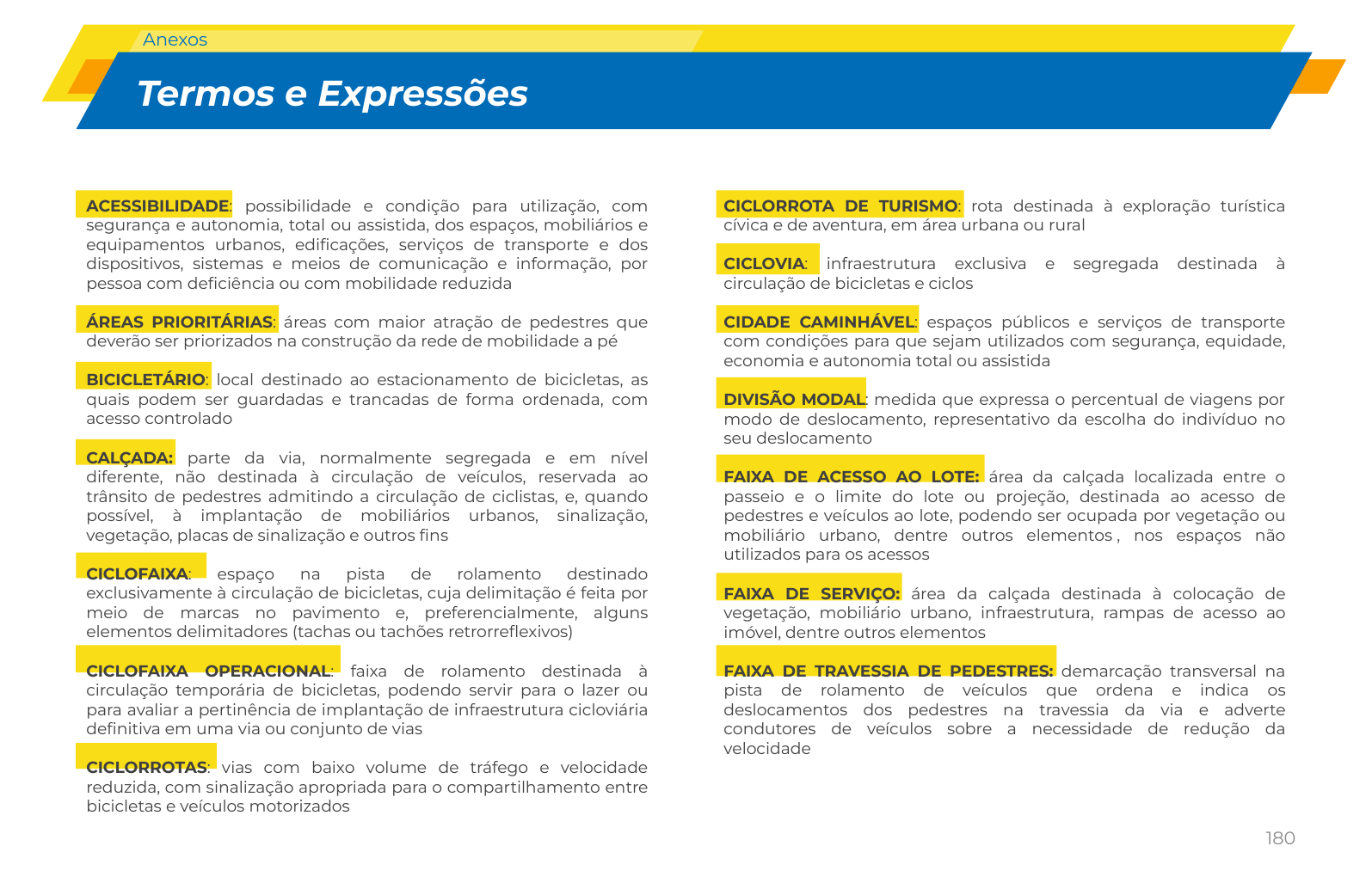

ACESSIBILIDADE: possibilidade e condição para utilização, com segurança e autonomia, total ou assistida, dos espaços, mobiliários e equipamentos urbanos, edificações, serviços de transporte e dos dispositivos, sistemas e meios de comunicação e informação, por pessoa com deficiência ou com mobilidade reduzida
ÁREAS PRIORITÁRIAS: áreas com maior atração de pedestres que deverão ser priorizados na construção da rede de mobilidade a pé
BICICLETÁRIO: local destinado ao estacionamento de bicicletas, as quais podem ser guardadas e trancadas de forma ordenada, com acesso controlado
CALÇADA: parte da via, normalmente segregada e em nível diferente, não destinada à circulação de veículos, reservada ao trânsito de pedestres admitindo a circulação de ciclistas, e, quando possível, à implantação de mobiliários urbanos, sinalização, vegetação, placas de sinalização e outros fins
CICLOFAIXA: espaço na pista de rolamento destinado exclusivamente à circulação de bicicletas, cuja delimitação é feita por meio de marcas no pavimento e, preferencialmente, alguns elementos delimitadores (tachas ou tachões retrorreflexivos)
CICLOFAIXA OPERACIONAL: faixa de rolamento destinada à circulação temporária de bicicletas, podendo servir para o lazer ou para avaliar a pertinência de implantação de infraestrutura cicloviária definitiva em uma via ou conjunto de vias
CICLORROTAS: vias com baixo volume de tráfego e velocidade reduzida, com sinalização apropriada para o compartilhamento entre bicicletas e veículos motorizados

CICLORROTA DE TURISMO: rota destinada à exploração turística cívica e de aventura, em área urbana ou rural
CICLOVIA: infraestrutura exclusiva e segregada destinada à circulação de bicicletas e ciclos
CIDADE CAMINHÁVEL: espaços públicos e serviços de transporte com condições para que sejam utilizados com segurança, equidade, economia e autonomia total ou assistida
DIVISÃO MODAL: medida que expressa o percentual de viagens por modo de deslocamento, representativo da escolha do indivíduo no seu deslocamento
FAIXA DE ACESSO AO LOTE: área da calçada localizada entre o passeio e o limite do lote ou projeção, destinada ao acesso de pedestres e veículos ao lote, podendo ser ocupada por vegetação ou mobiliário urbano, dentre outros elementos , nos espaços não utilizados para os acessos
FAIXA DE SERVIÇO: área da calçada destinada à colocação de vegetação, mobiliário urbano, infraestrutura, rampas de acesso ao imóvel, dentre outros elementos
FAIXA DE TRAVESSIA DE PEDESTRES: demarcação transversal na pista de rolamento de veículos que ordena e indica os deslocamentos dos pedestres na travessia da via e adverte condutores de veículos sobre a necessidade de redução da velocidade